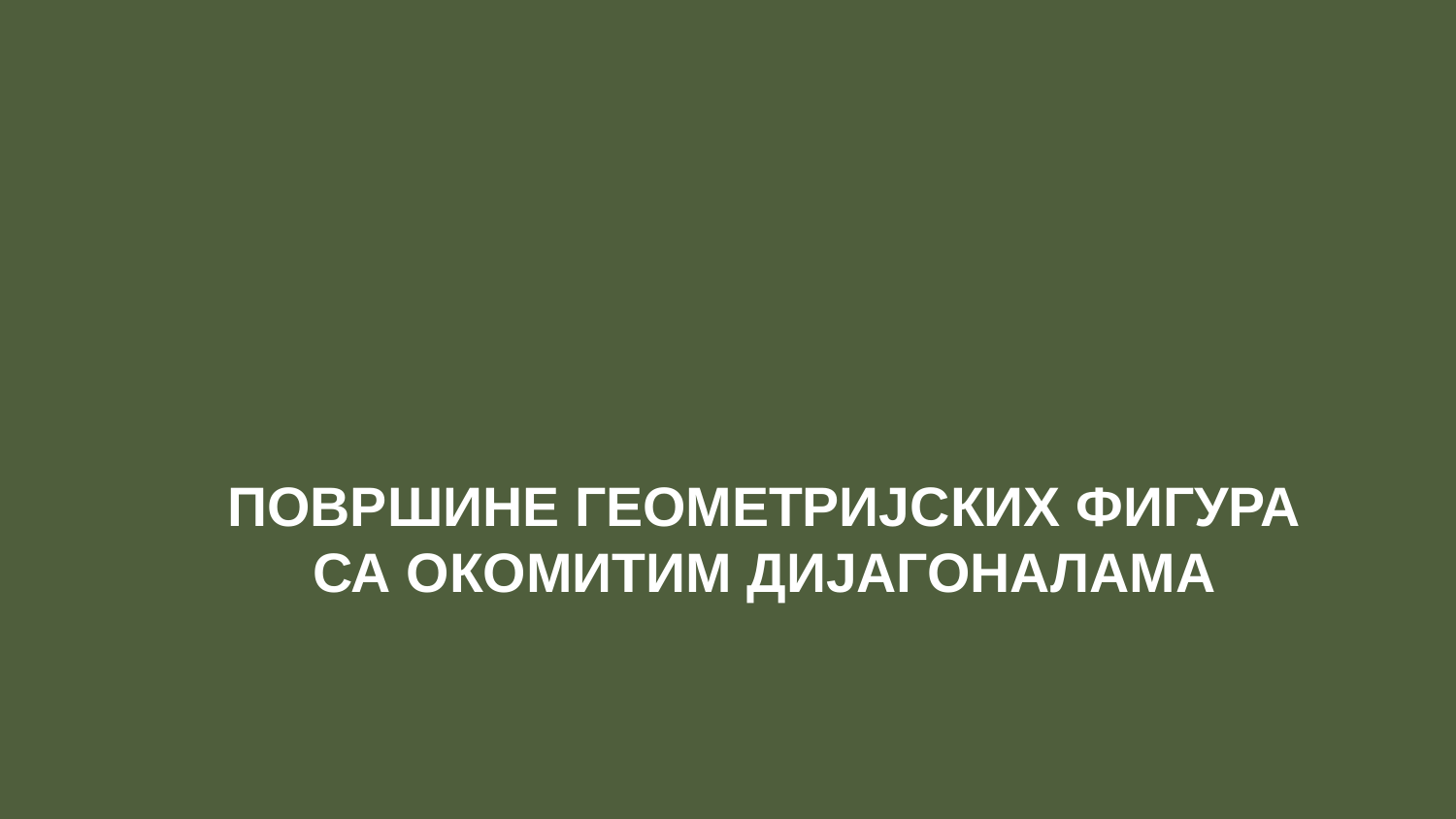

# Површине геометријских Фигура са окомитим дијагоналама